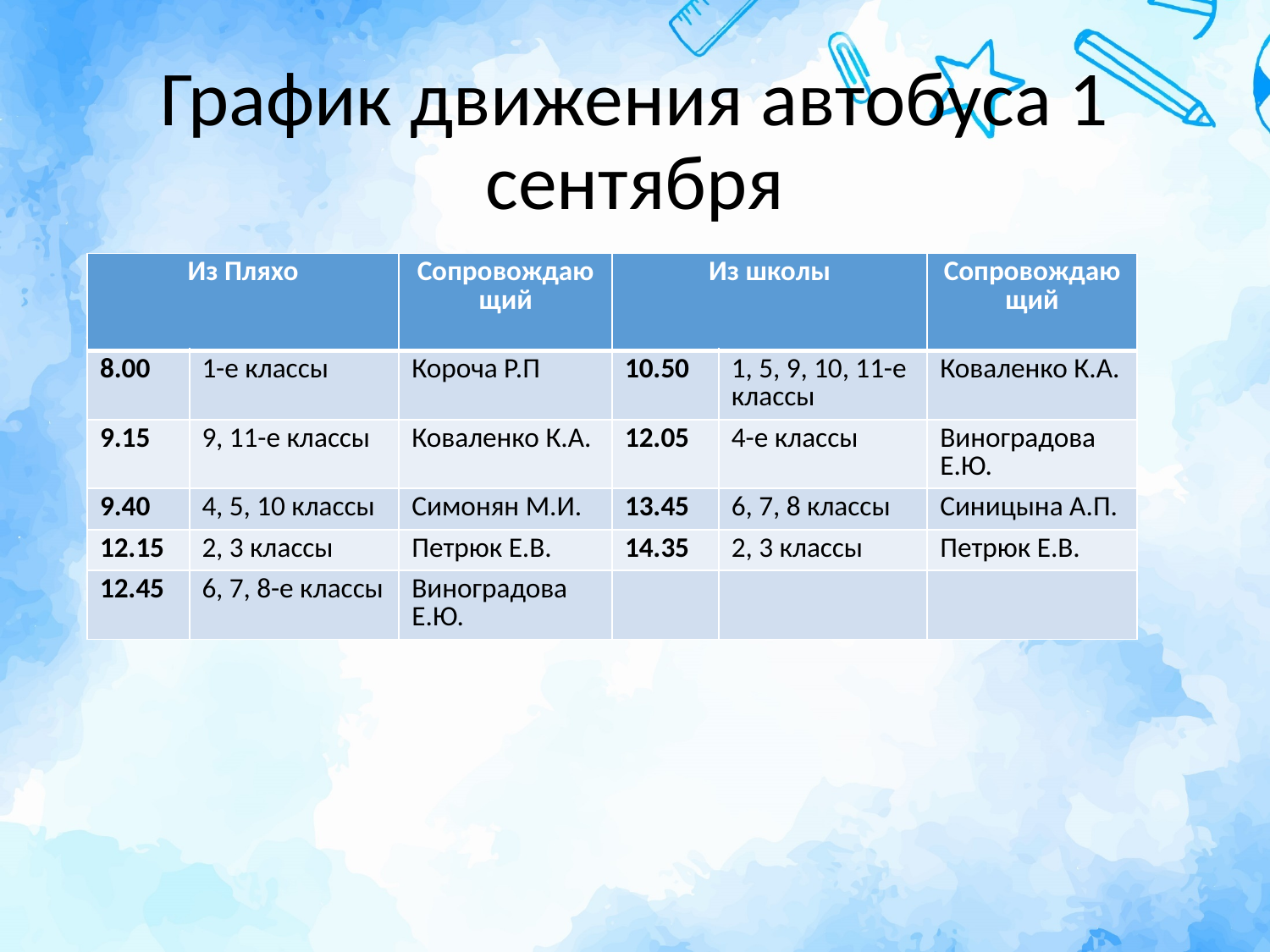

# График движения автобуса 1 сентября
| Из Пляхо |  | Сопровождающий | Из школы |  | Сопровождающий |
| --- | --- | --- | --- | --- | --- |
| 8.00 | 1-е классы | Короча Р.П | 10.50 | 1, 5, 9, 10, 11-е классы | Коваленко К.А. |
| 9.15 | 9, 11-е классы | Коваленко К.А. | 12.05 | 4-е классы | Виноградова Е.Ю. |
| 9.40 | 4, 5, 10 классы | Симонян М.И. | 13.45 | 6, 7, 8 классы | Синицына А.П. |
| 12.15 | 2, 3 классы | Петрюк Е.В. | 14.35 | 2, 3 классы | Петрюк Е.В. |
| 12.45 | 6, 7, 8-е классы | Виноградова Е.Ю. |  |  |  |